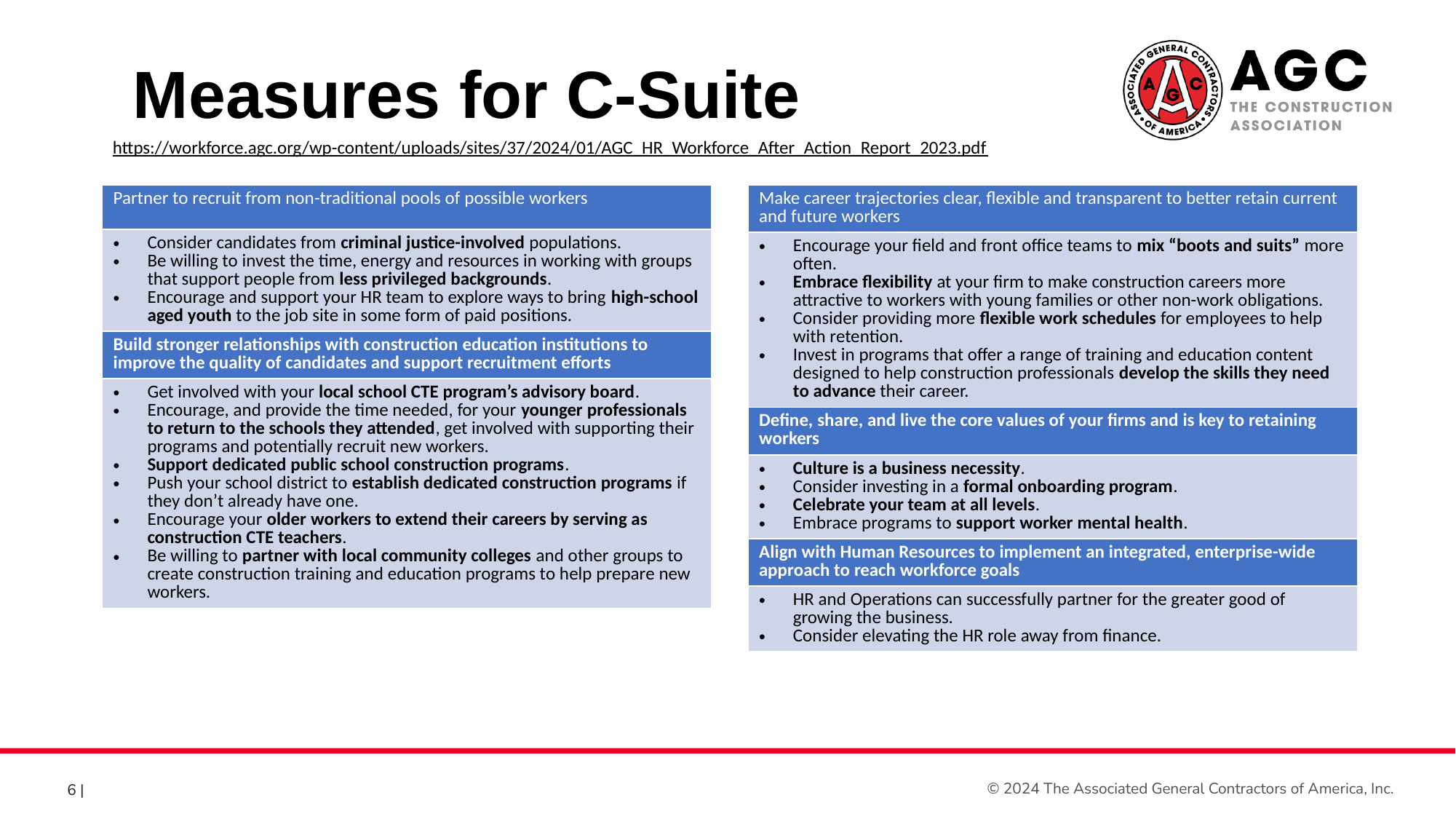

Measures for C-Suite
https://workforce.agc.org/wp-content/uploads/sites/37/2024/01/AGC_HR_Workforce_After_Action_Report_2023.pdf
| Partner to recruit from non-traditional pools of possible workers |
| --- |
| Consider candidates from criminal justice-involved populations. Be willing to invest the time, energy and resources in working with groups that support people from less privileged backgrounds. Encourage and support your HR team to explore ways to bring high-school aged youth to the job site in some form of paid positions. |
| Build stronger relationships with construction education institutions to improve the quality of candidates and support recruitment efforts |
| Get involved with your local school CTE program’s advisory board. Encourage, and provide the time needed, for your younger professionals to return to the schools they attended, get involved with supporting their programs and potentially recruit new workers. Support dedicated public school construction programs. Push your school district to establish dedicated construction programs if they don’t already have one. Encourage your older workers to extend their careers by serving as construction CTE teachers. Be willing to partner with local community colleges and other groups to create construction training and education programs to help prepare new workers. |
| Make career trajectories clear, flexible and transparent to better retain current and future workers |
| --- |
| Encourage your field and front office teams to mix “boots and suits” more often. Embrace flexibility at your firm to make construction careers more attractive to workers with young families or other non-work obligations. Consider providing more flexible work schedules for employees to help with retention. Invest in programs that offer a range of training and education content designed to help construction professionals develop the skills they need to advance their career. |
| Define, share, and live the core values of your firms and is key to retaining workers |
| Culture is a business necessity. Consider investing in a formal onboarding program. Celebrate your team at all levels. Embrace programs to support worker mental health. |
| Align with Human Resources to implement an integrated, enterprise-wide approach to reach workforce goals |
| HR and Operations can successfully partner for the greater good of growing the business. Consider elevating the HR role away from finance. |